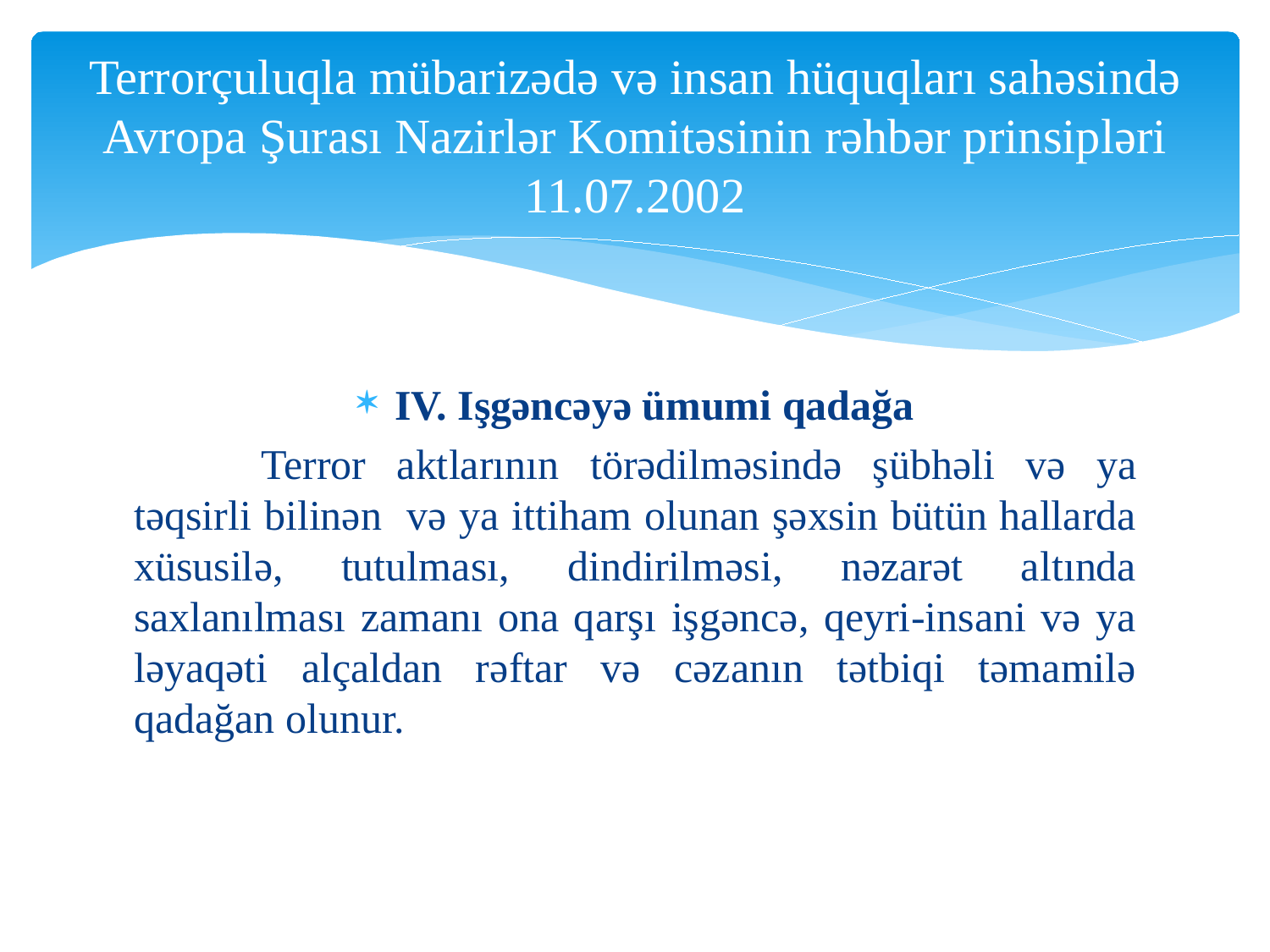

# Terrorçuluqla mübarizədə və insan hüquqları sahəsində Avropa Şurası Nazirlər Komitəsinin rəhbər prinsipləri 11.07.2002
IV. Işgəncəyə ümumi qadağa
	Terror aktlarının törədilməsində şübhəli və ya təqsirli bilinən  və ya ittiham olunan şəxsin bütün hallarda xüsusilə, tutulması, dindirilməsi, nəzarət altında saxlanılması zamanı ona qarşı işgəncə, qeyri-insani və ya ləyaqəti alçaldan rəftar və cəzanın tətbiqi təmamilə qadağan olunur.